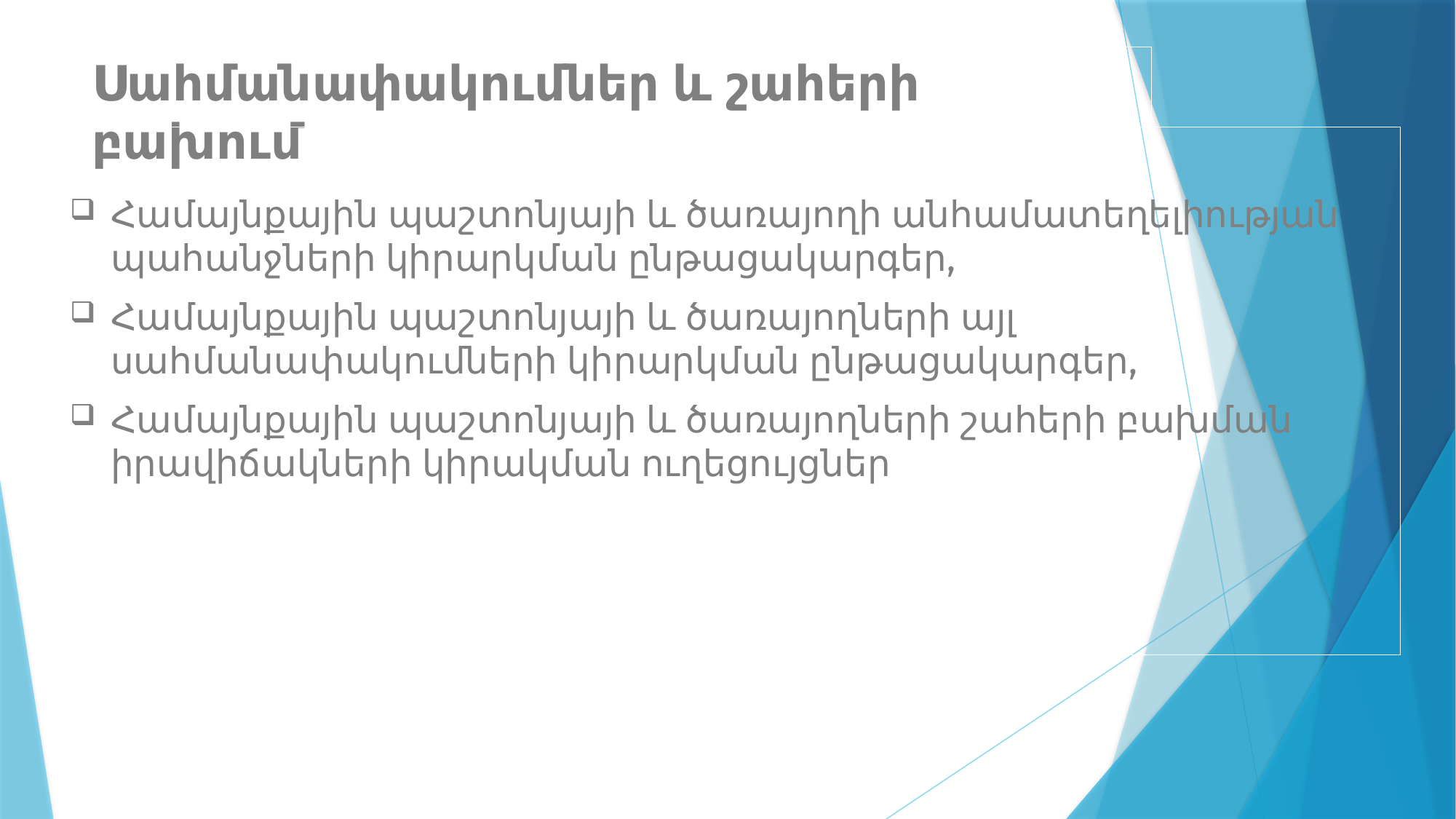

# Սահմանափակումներ և շահերի բախում

Համայնքային պաշտոնյայի և ծառայողի անհամատեղելիության պահանջների կիրարկման ընթացակարգեր,
Համայնքային պաշտոնյայի և ծառայողների այլ սահմանափակումների կիրարկման ընթացակարգեր,
Համայնքային պաշտոնյայի և ծառայողների շահերի բախման իրավիճակների կիրակման ուղեցույցներ